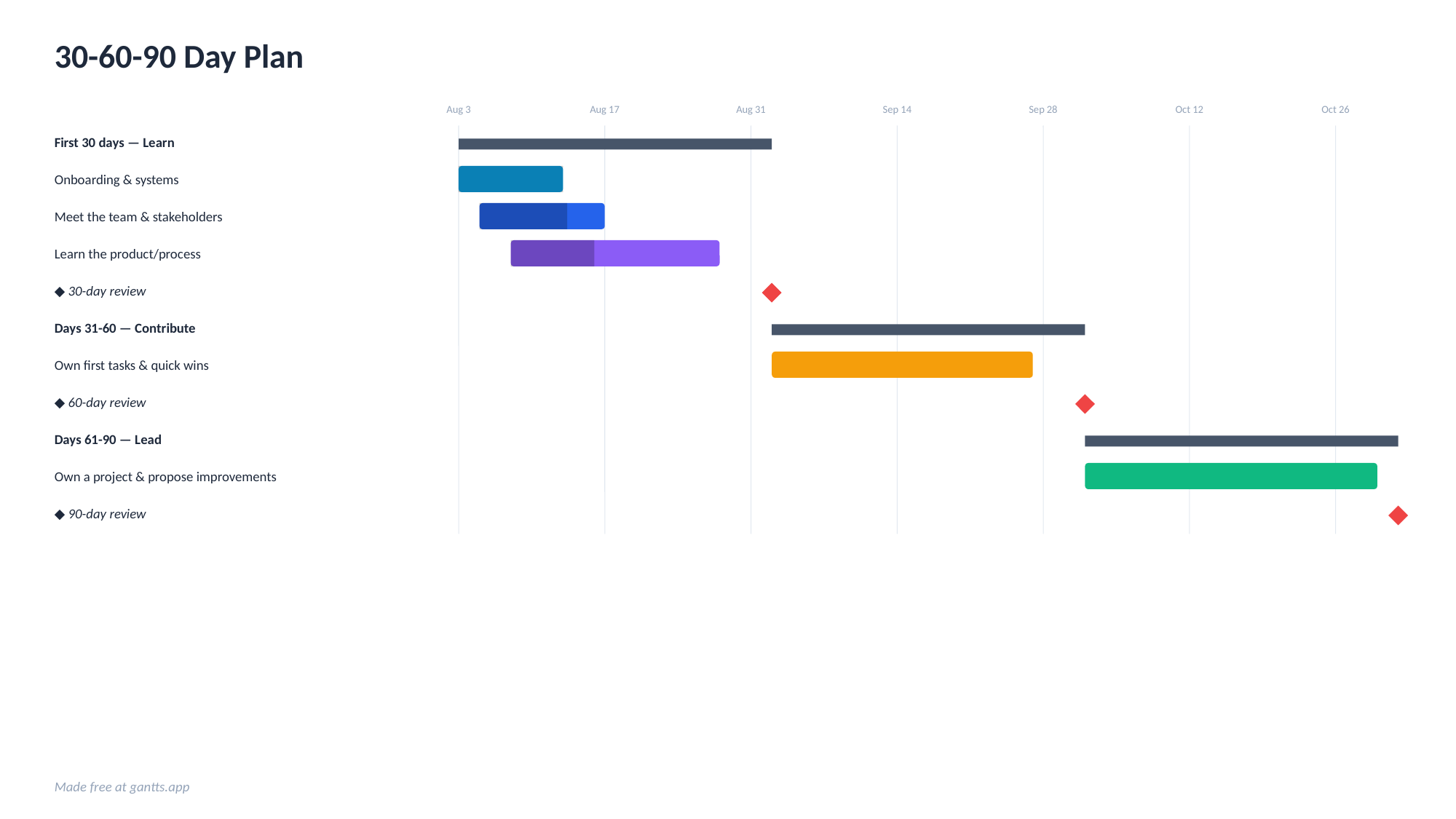

30-60-90 Day Plan
Aug 3
Aug 17
Aug 31
Sep 14
Sep 28
Oct 12
Oct 26
First 30 days — Learn

Onboarding & systems

Meet the team & stakeholders

Learn the product/process

◆ 30-day review

Days 31-60 — Contribute

Own first tasks & quick wins

◆ 60-day review

Days 61-90 — Lead

Own a project & propose improvements

◆ 90-day review

Made free at gantts.app